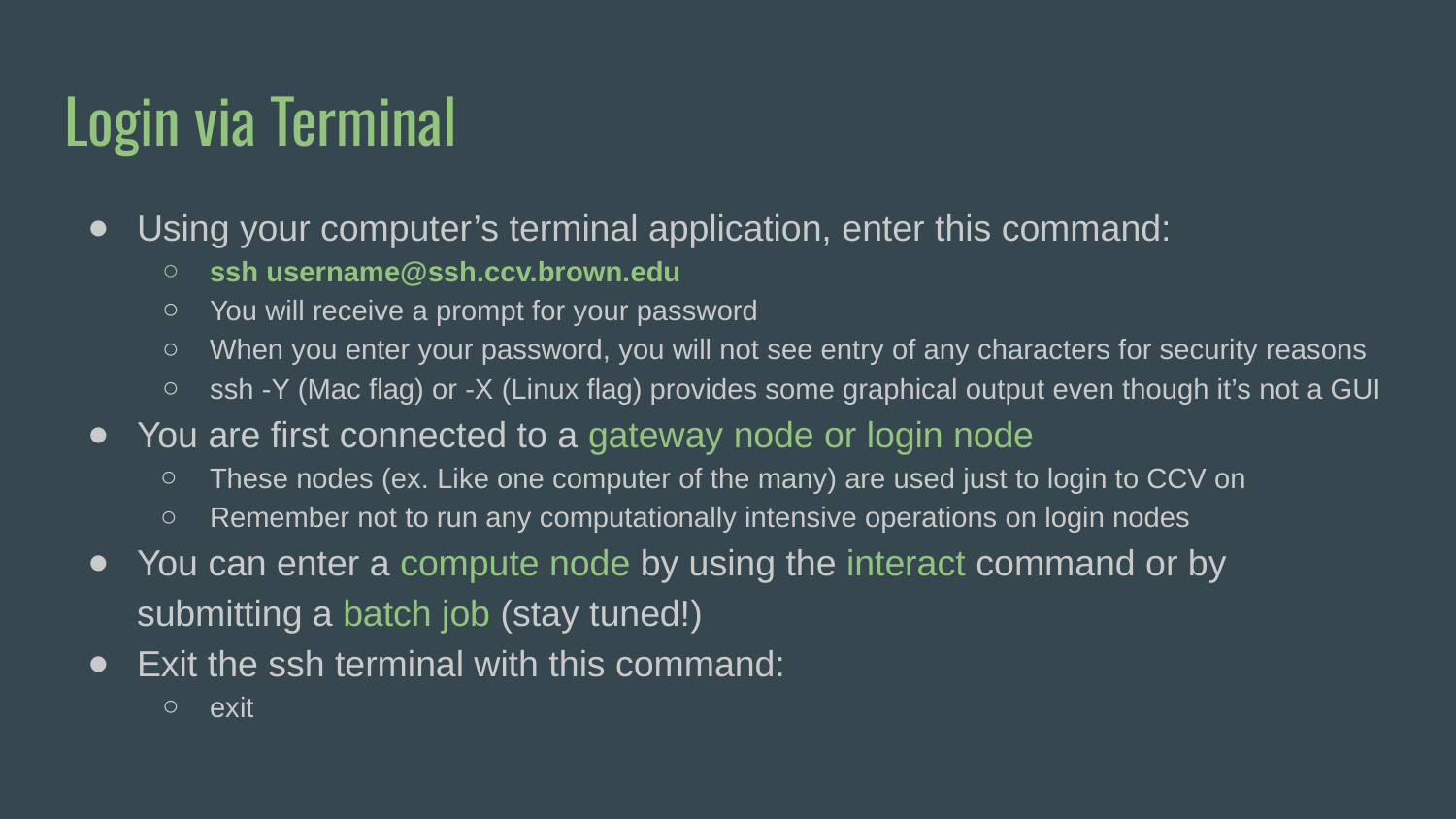

# Login via Terminal
Using your computer’s terminal application, enter this command:
ssh username@ssh.ccv.brown.edu
You will receive a prompt for your password
When you enter your password, you will not see entry of any characters for security reasons
ssh -Y (Mac flag) or -X (Linux flag) provides some graphical output even though it’s not a GUI
You are first connected to a gateway node or login node
These nodes (ex. Like one computer of the many) are used just to login to CCV on
Remember not to run any computationally intensive operations on login nodes
You can enter a compute node by using the interact command or by submitting a batch job (stay tuned!)
Exit the ssh terminal with this command:
exit